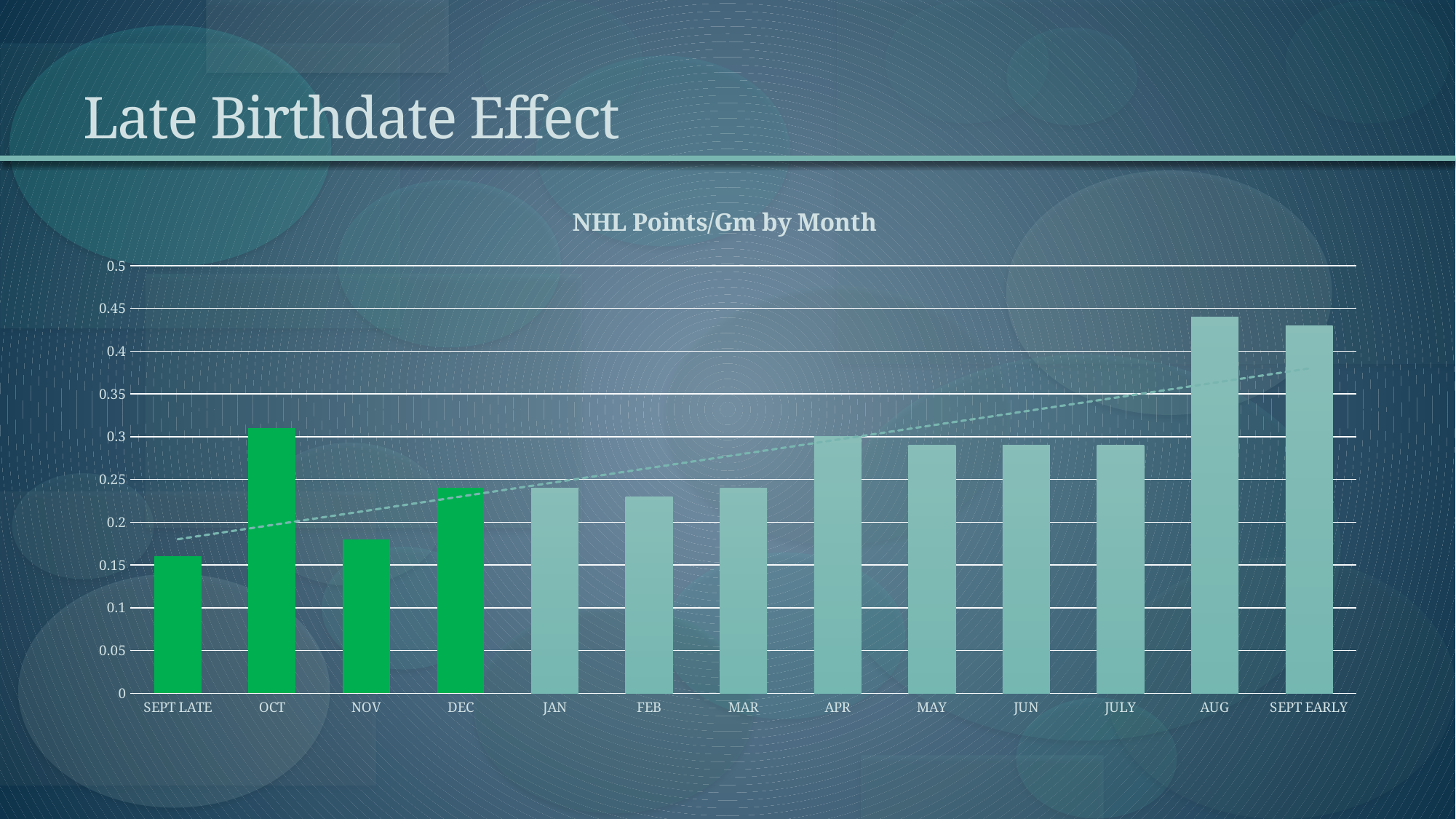

# Late Birthdate Effect

### Chart: NHL Points/Gm by Month

| Category | Average PPG |
|---|---|
| SEPT LATE | 0.16 |
| OCT | 0.31 |
| NOV | 0.18 |
| DEC | 0.24 |
| JAN | 0.24 |
| FEB | 0.23 |
| MAR | 0.24 |
| APR | 0.3 |
| MAY | 0.29 |
| JUN | 0.29 |
| JULY | 0.29 |
| AUG | 0.44 |
| SEPT EARLY | 0.43 |